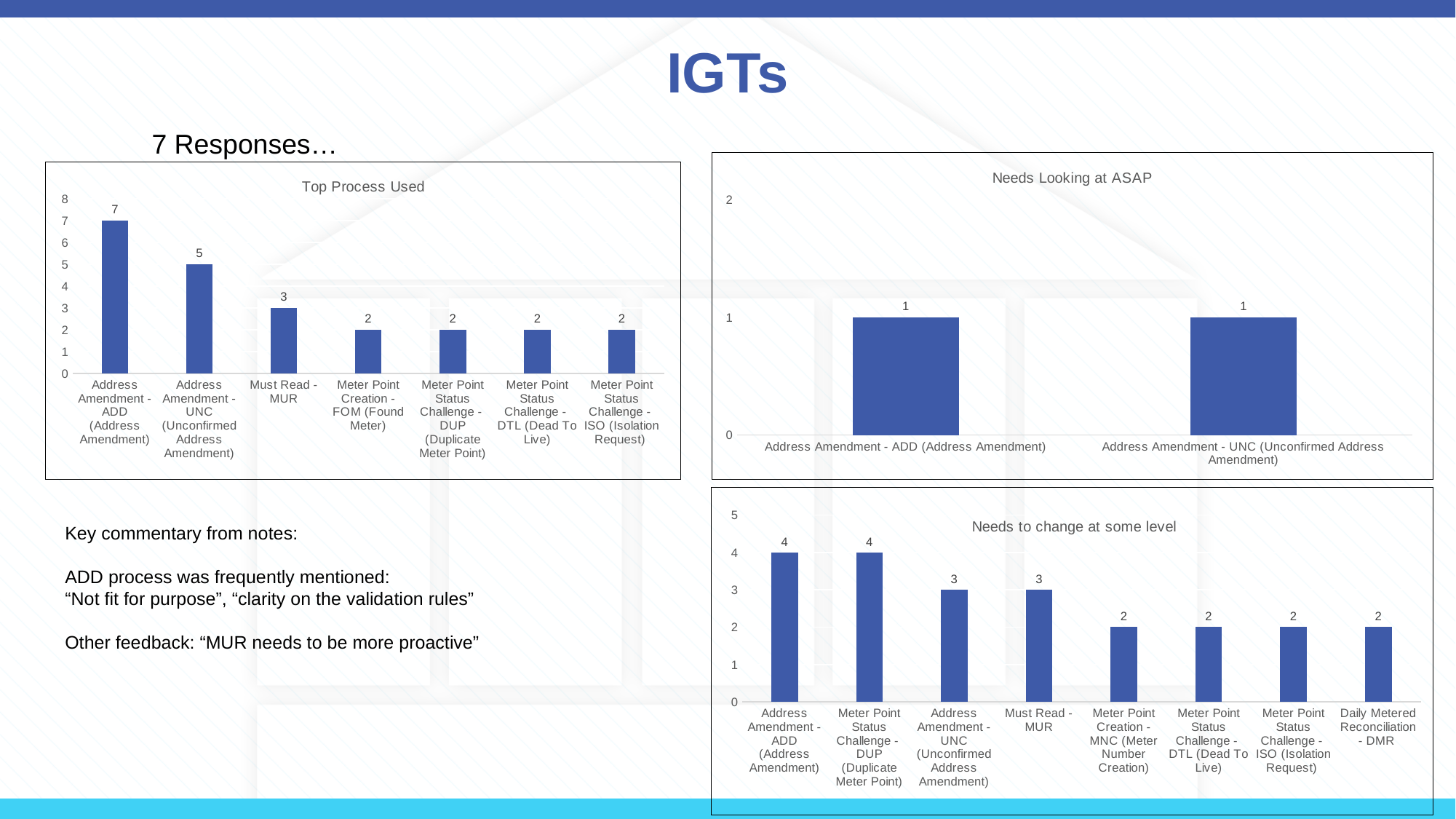

# IGTs
7 Responses…

### Chart:

| Category | Needs Looking at ASAP |
|---|---|
| Address Amendment - ADD (Address Amendment) | 1.0 |
| Address Amendment - UNC (Unconfirmed Address Amendment) | 1.0 |

### Chart: Top Process Used

| Category | Total of use |
|---|---|
| Address Amendment - ADD (Address Amendment) | 7.0 |
| Address Amendment - UNC (Unconfirmed Address Amendment) | 5.0 |
| Must Read - MUR | 3.0 |
| Meter Point Creation - FOM (Found Meter) | 2.0 |
| Meter Point Status Challenge -  DUP (Duplicate Meter Point) | 2.0 |
| Meter Point Status Challenge -  DTL (Dead To Live) | 2.0 |
| Meter Point Status Challenge -  ISO (Isolation Request)  | 2.0 |

### Chart:

| Category | Needs to change at some level |
|---|---|
| Address Amendment - ADD (Address Amendment) | 4.0 |
| Meter Point Status Challenge -  DUP (Duplicate Meter Point) | 4.0 |
| Address Amendment - UNC (Unconfirmed Address Amendment) | 3.0 |
| Must Read - MUR | 3.0 |
| Meter Point Creation - MNC (Meter Number Creation) | 2.0 |
| Meter Point Status Challenge -  DTL (Dead To Live) | 2.0 |
| Meter Point Status Challenge -  ISO (Isolation Request)  | 2.0 |
| Daily Metered Reconciliation - DMR  | 2.0 |
Key commentary from notes:

ADD process was frequently mentioned:
“Not fit for purpose”, “clarity on the validation rules”

Other feedback: “MUR needs to be more proactive”